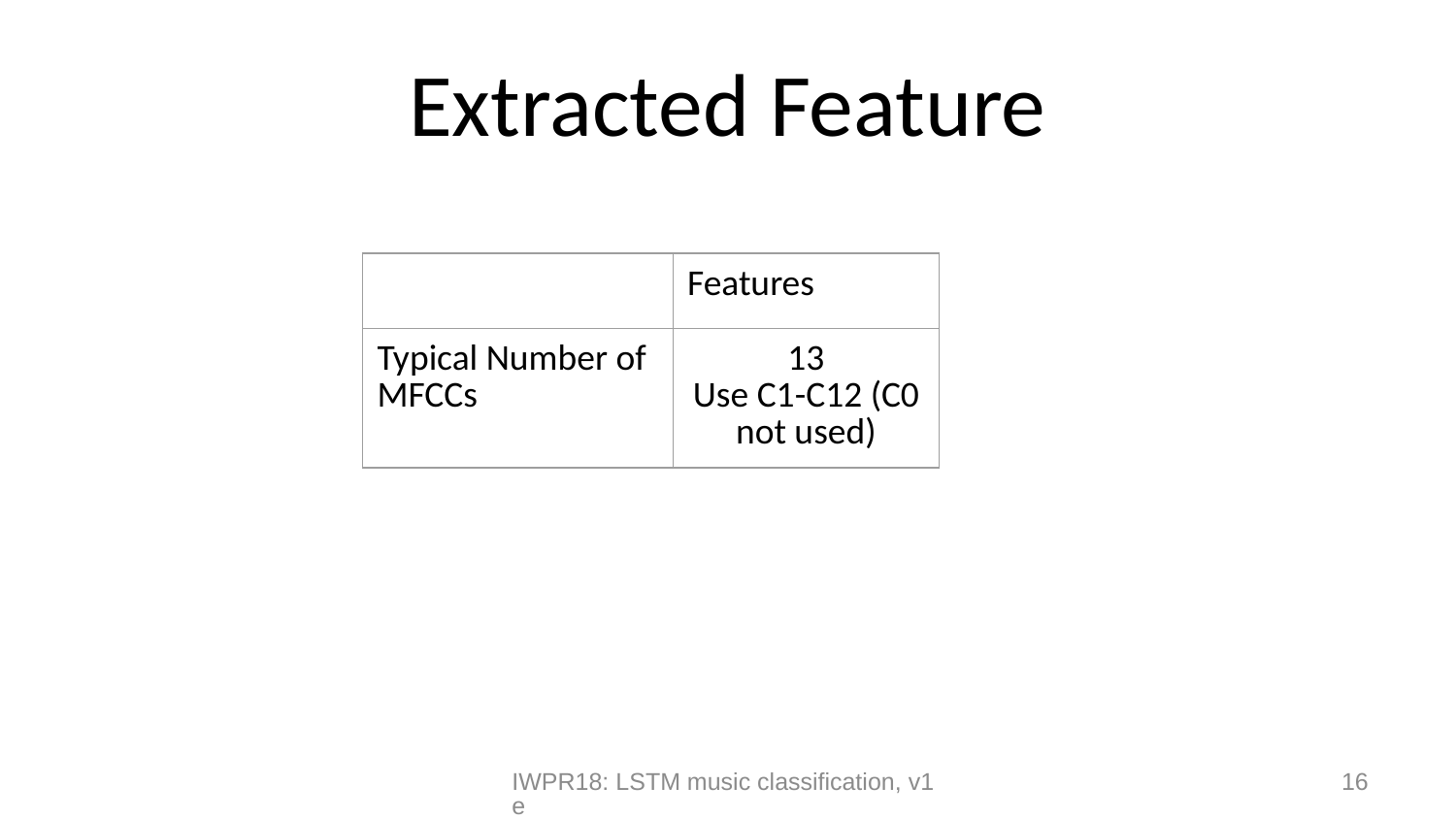

# Extracted Feature
|  | Features |
| --- | --- |
| Typical Number of MFCCs | 13 Use C1-C12 (C0 not used) |
IWPR18: LSTM music classification, v1e
16